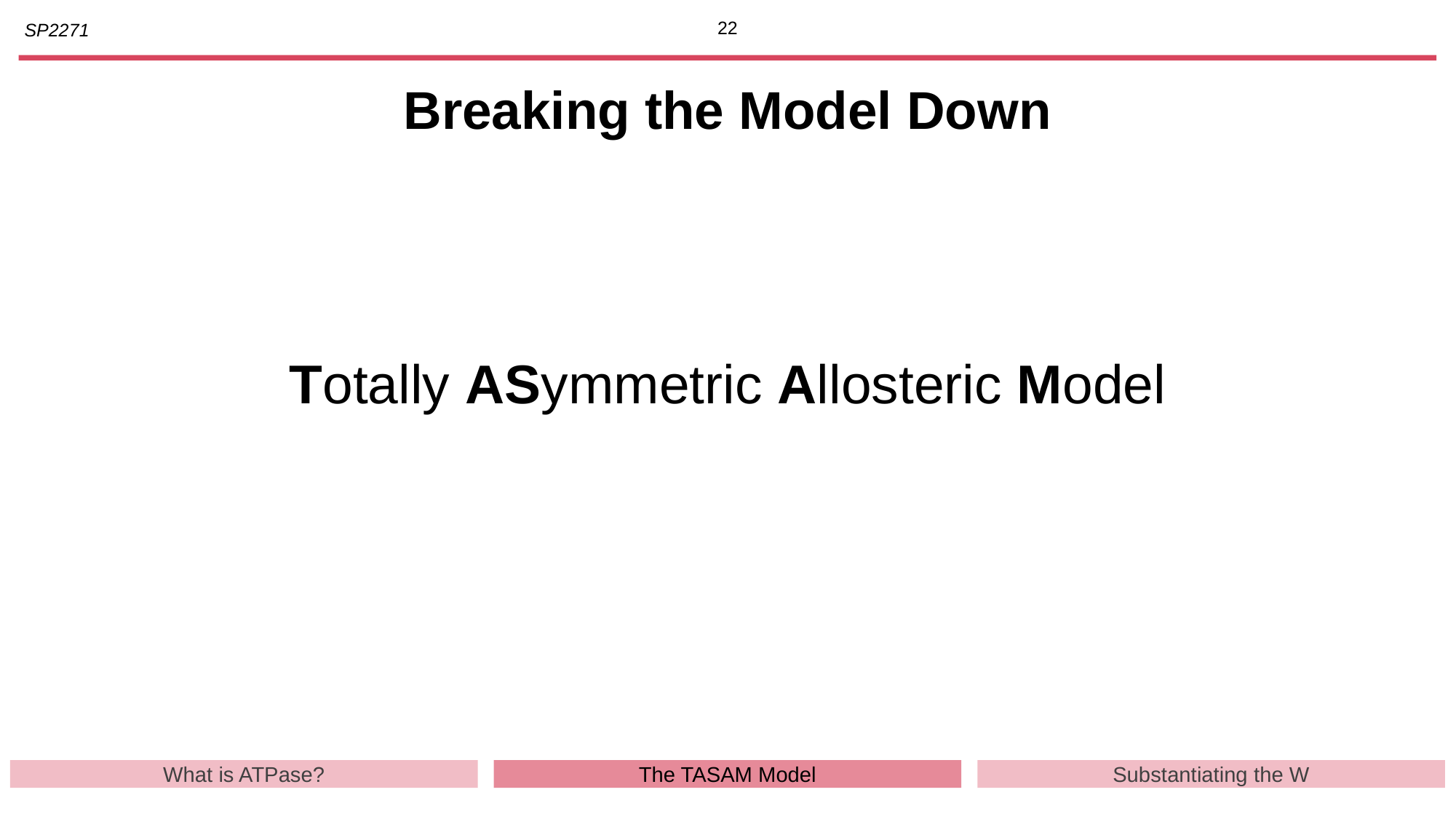

22
# Breaking the Model Down
Totally ASymmetric Allosteric Model
What is ATPase?
The TASAM Model
Substantiating the W